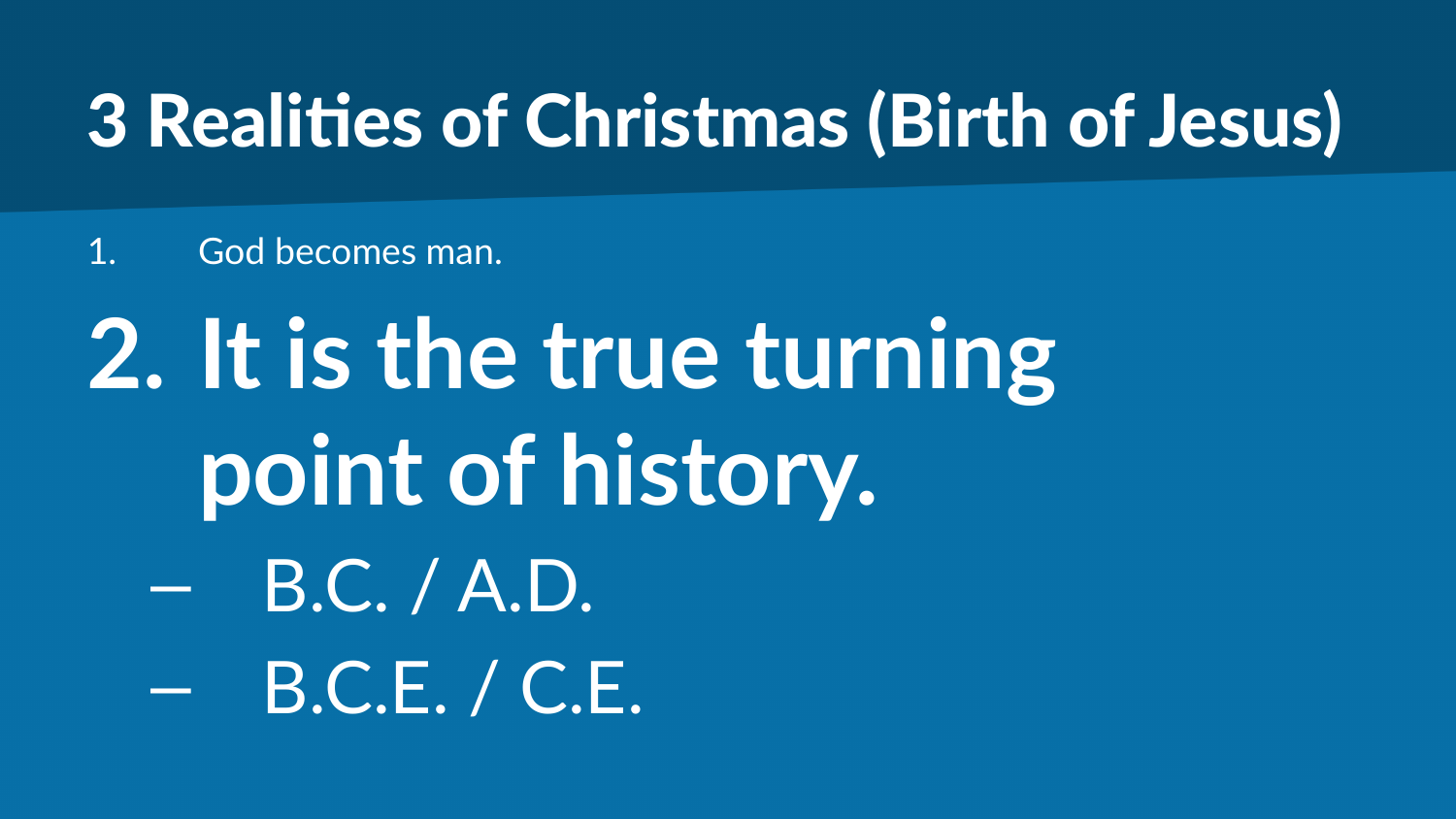

# 3 Realities of Christmas (Birth of Jesus)
God becomes man.
It is the true turning
point of history.
B.C. / A.D.
B.C.E. / C.E.